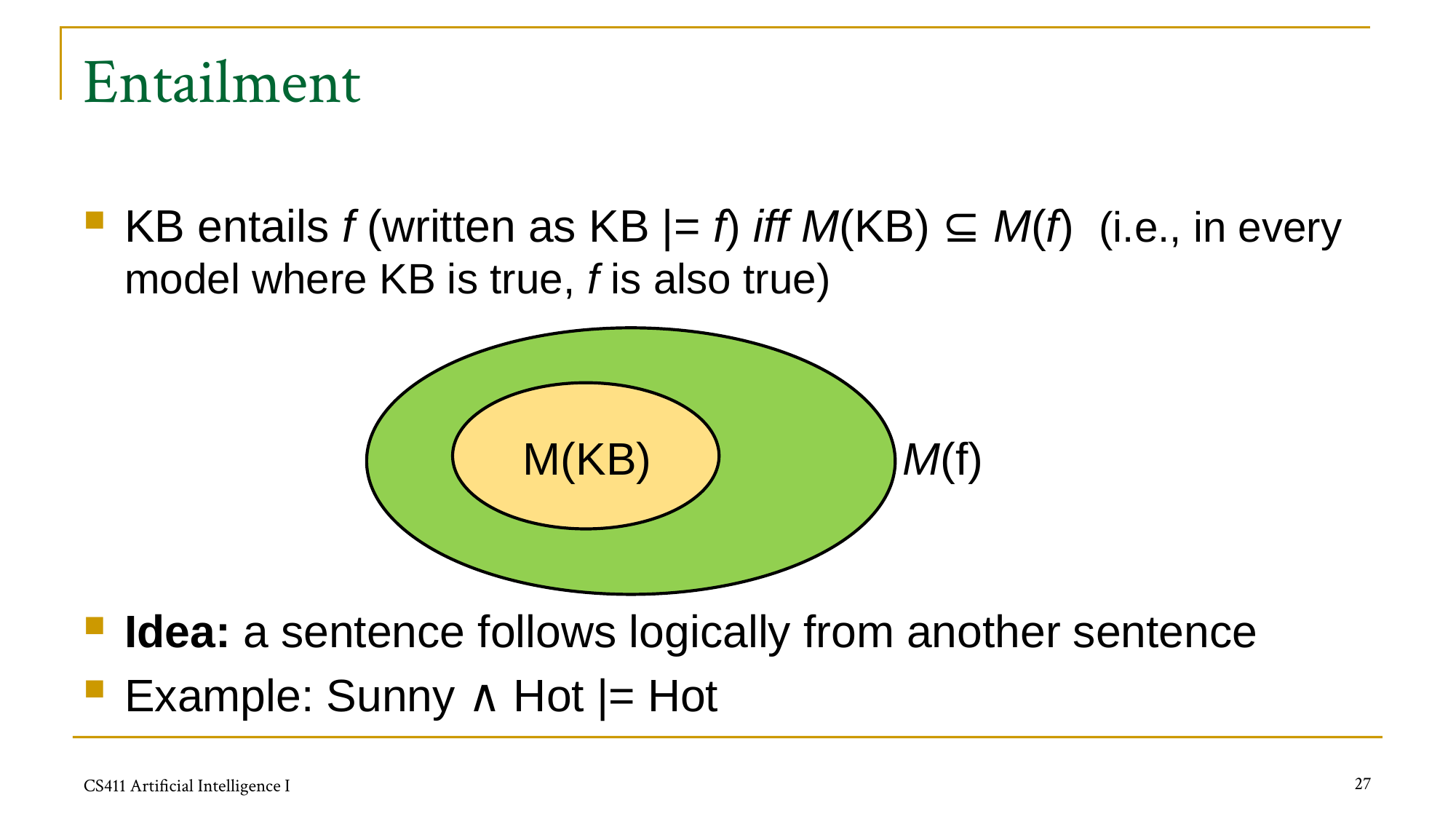

# Entailment
KB entails f (written as KB |= f) iff M(KB) ⊆ M(f)  (i.e., in every model where KB is true, f is also true)

                                   M(KB)                    M(f)

Idea: a sentence follows logically from another sentence
Example: Sunny ∧ Hot |= Hot

27
CS411 Artificial Intelligence I